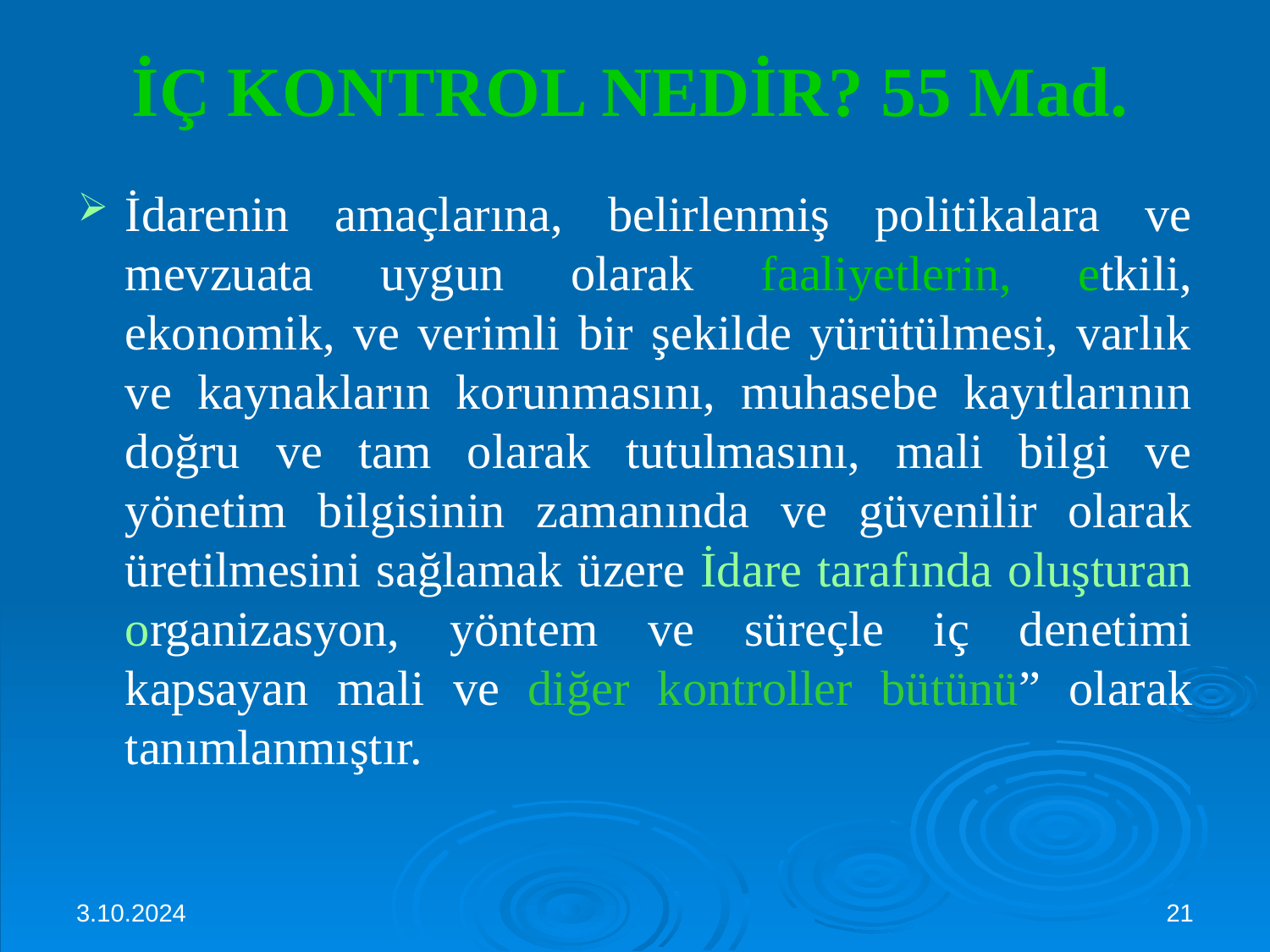

# İÇ KONTROL NEDİR? 55 Mad.
İdarenin amaçlarına, belirlenmiş politikalara ve mevzuata uygun olarak faaliyetlerin, etkili, ekonomik, ve verimli bir şekilde yürütülmesi, varlık ve kaynakların korunmasını, muhasebe kayıtlarının doğru ve tam olarak tutulmasını, mali bilgi ve yönetim bilgisinin zamanında ve güvenilir olarak üretilmesini sağlamak üzere İdare tarafında oluşturan organizasyon, yöntem ve süreçle iç denetimi kapsayan mali ve diğer kontroller bütünü” olarak tanımlanmıştır.

3.10.2024
21